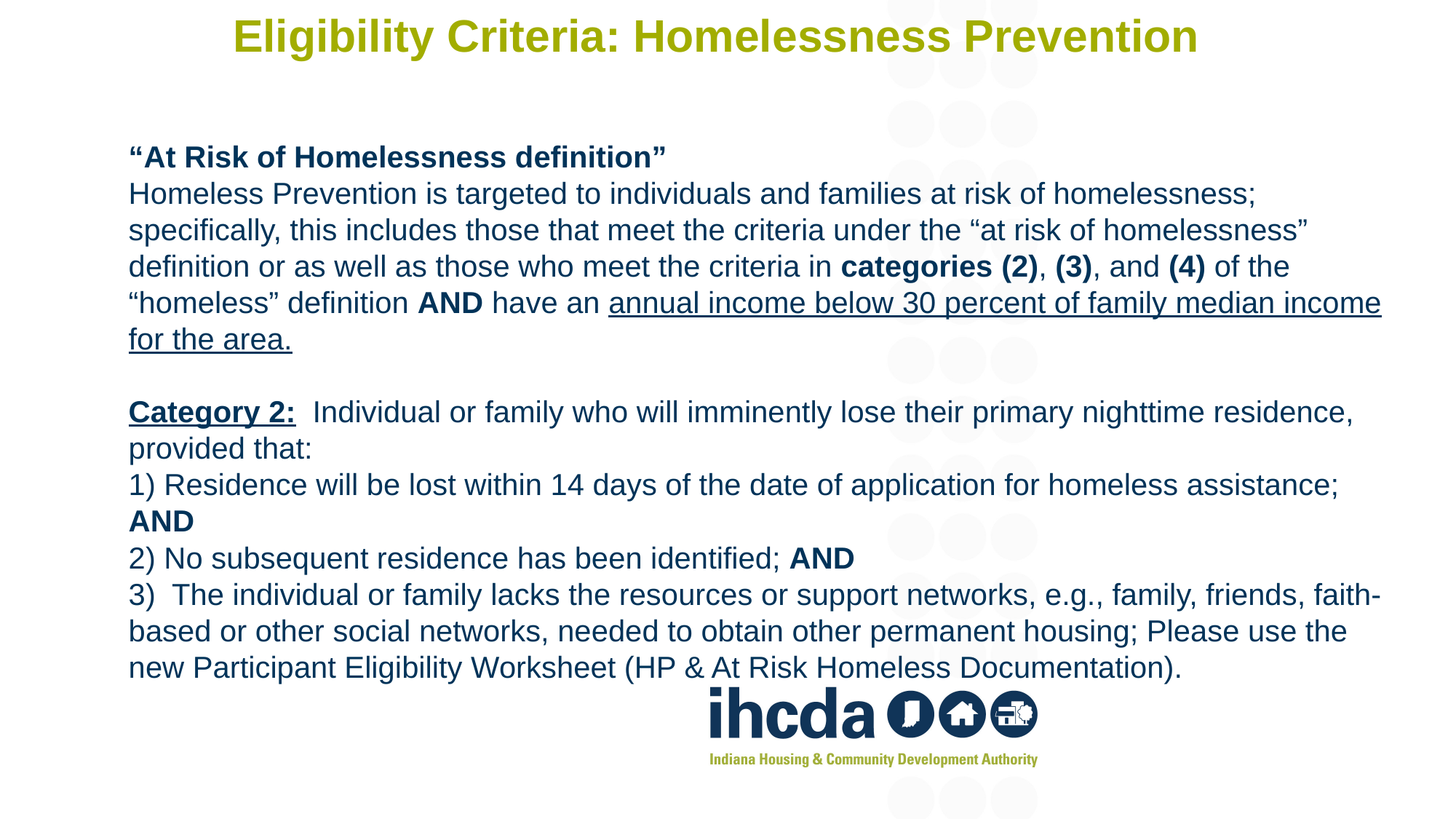

# Eligibility Criteria: Homelessness Prevention

“At Risk of Homelessness definition”
Homeless Prevention is targeted to individuals and families at risk of homelessness; specifically, this includes those that meet the criteria under the “at risk of homelessness” definition or as well as those who meet the criteria in categories (2), (3), and (4) of the “homeless” definition AND have an annual income below 30 percent of family median income for the area.

Category 2:  Individual or family who will imminently lose their primary nighttime residence, provided that:
1) Residence will be lost within 14 days of the date of application for homeless assistance; AND
2) No subsequent residence has been identified; AND
3)  The individual or family lacks the resources or support networks, e.g., family, friends, faith-based or other social networks, needed to obtain other permanent housing; Please use the new Participant Eligibility Worksheet (HP & At Risk Homeless Documentation).